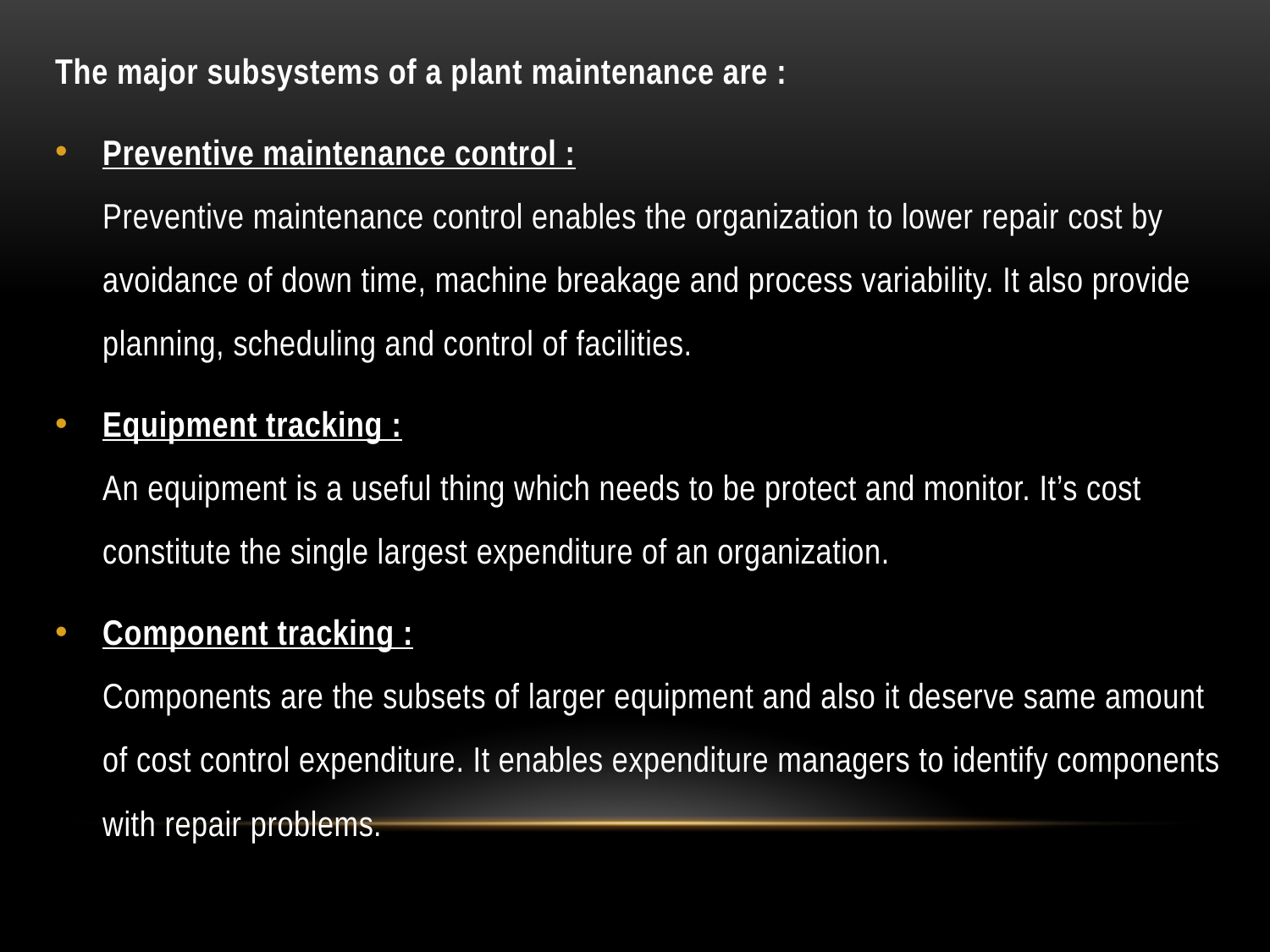

The major subsystems of a plant maintenance are :
Preventive maintenance control :
Preventive maintenance control enables the organization to lower repair cost by avoidance of down time, machine breakage and process variability. It also provide planning, scheduling and control of facilities.
Equipment tracking :
An equipment is a useful thing which needs to be protect and monitor. It’s cost constitute the single largest expenditure of an organization.
Component tracking :
Components are the subsets of larger equipment and also it deserve same amount of cost control expenditure. It enables expenditure managers to identify components with repair problems.